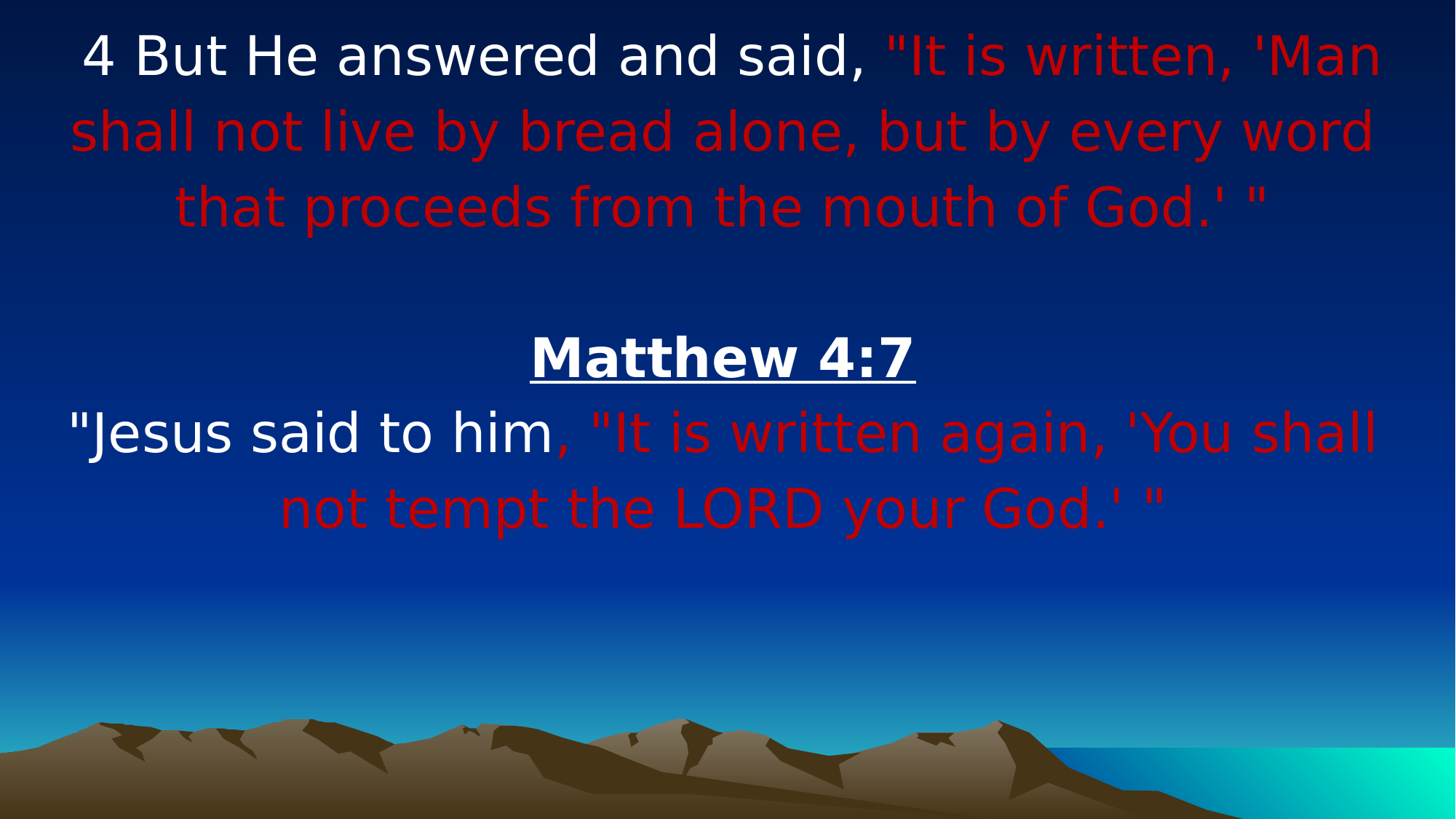

4 But He answered and said, "It is written, 'Man shall not live by bread alone, but by every word that proceeds from the mouth of God.' "

Matthew 4:7
"Jesus said to him, "It is written again, 'You shall not tempt the LORD your God.' "